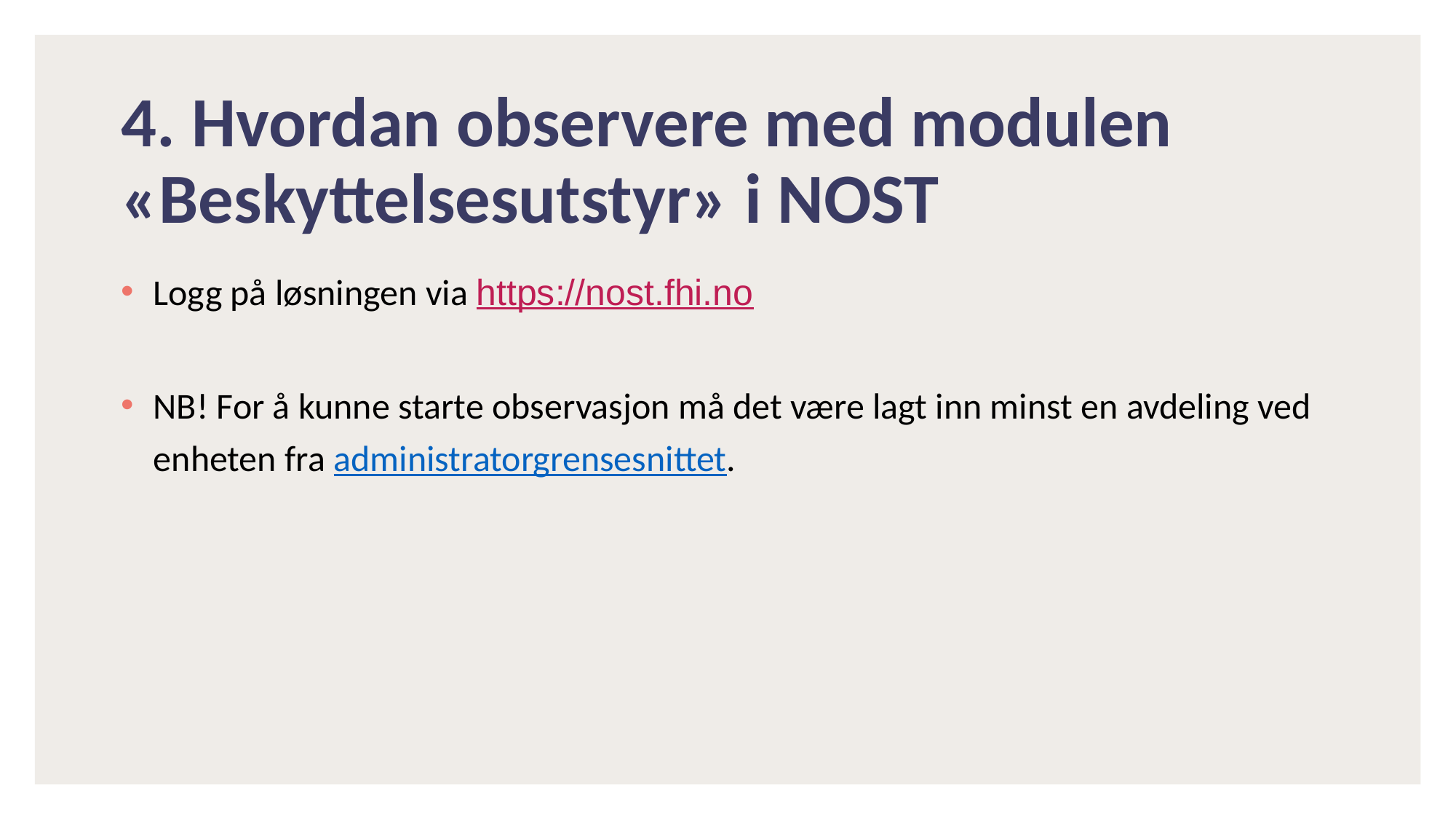

# 4. Hvordan observere med modulen «Beskyttelsesutstyr» i NOST
Logg på løsningen via https://nost.fhi.no

NB! For å kunne starte observasjon må det være lagt inn minst en avdeling ved enheten fra administratorgrensesnittet.